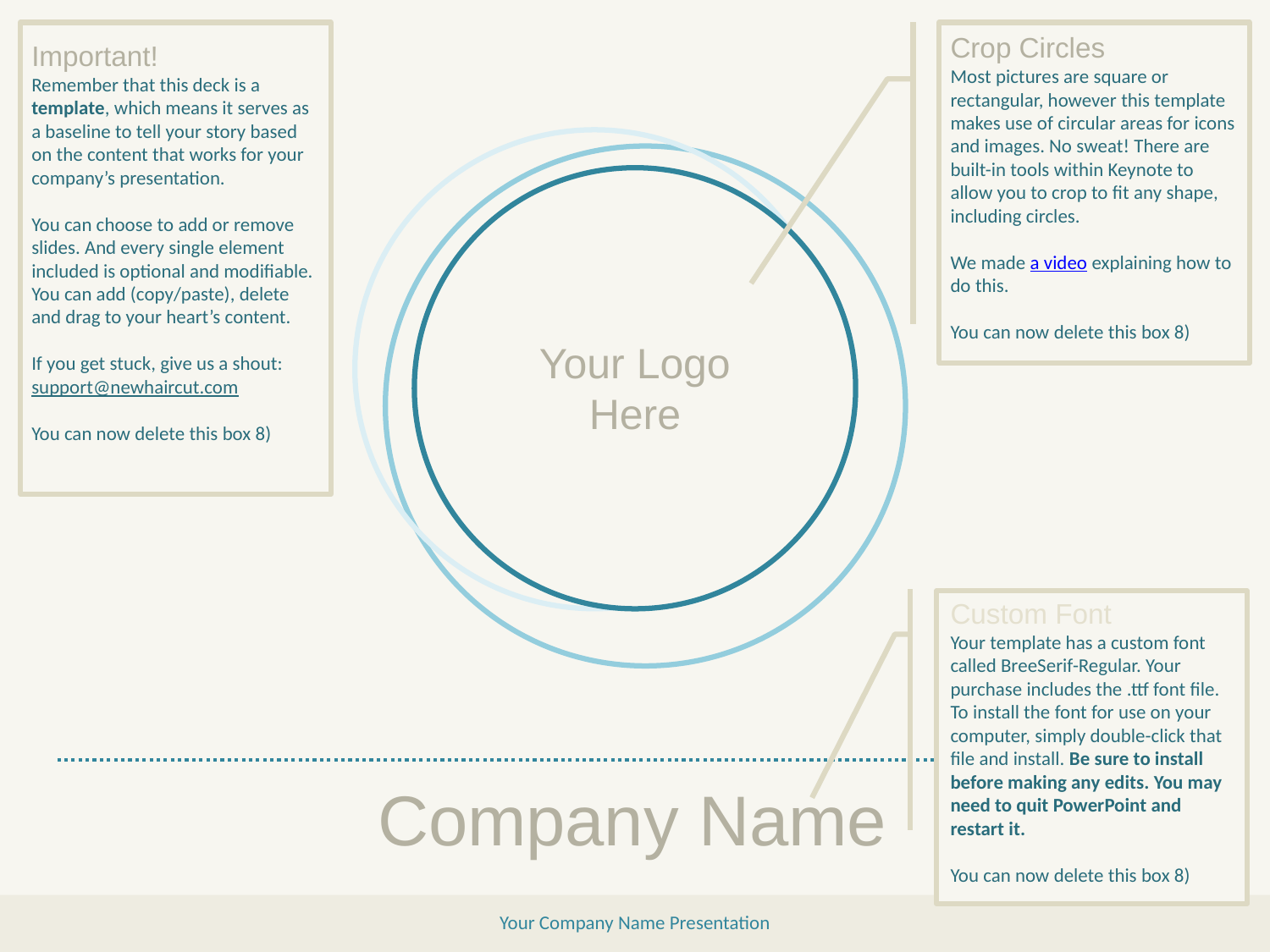

Crop Circles
Most pictures are square or rectangular, however this template makes use of circular areas for icons and images. No sweat! There are built-in tools within Keynote to allow you to crop to fit any shape, including circles.

We made a video explaining how to do this.

You can now delete this box 8)
Important!
Remember that this deck is a template, which means it serves as a baseline to tell your story based on the content that works for your company’s presentation.

You can choose to add or remove slides. And every single element included is optional and modifiable. You can add (copy/paste), delete and drag to your heart’s content.

If you get stuck, give us a shout: support@newhaircut.com

You can now delete this box 8)

Your Logo
Here

Custom Font
Your template has a custom font called BreeSerif-Regular. Your purchase includes the .ttf font file. To install the font for use on your computer, simply double-click that file and install. Be sure to install before making any edits. You may need to quit PowerPoint and restart it.

You can now delete this box 8)

Company Name

Your Company Name Presentation